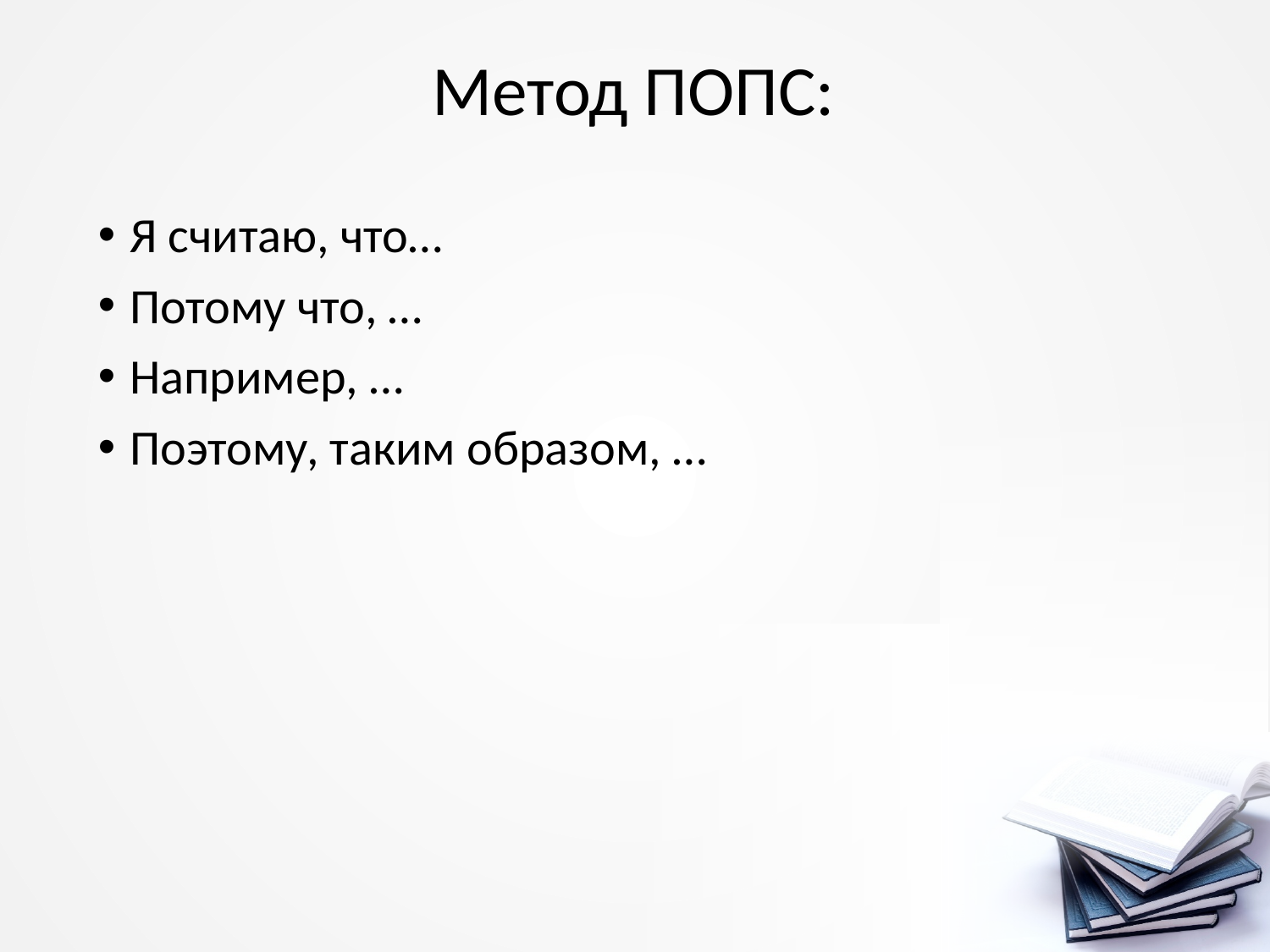

# Метод ПОПС:
Я считаю, что…
Потому что, …
Например, …
Поэтому, таким образом, …